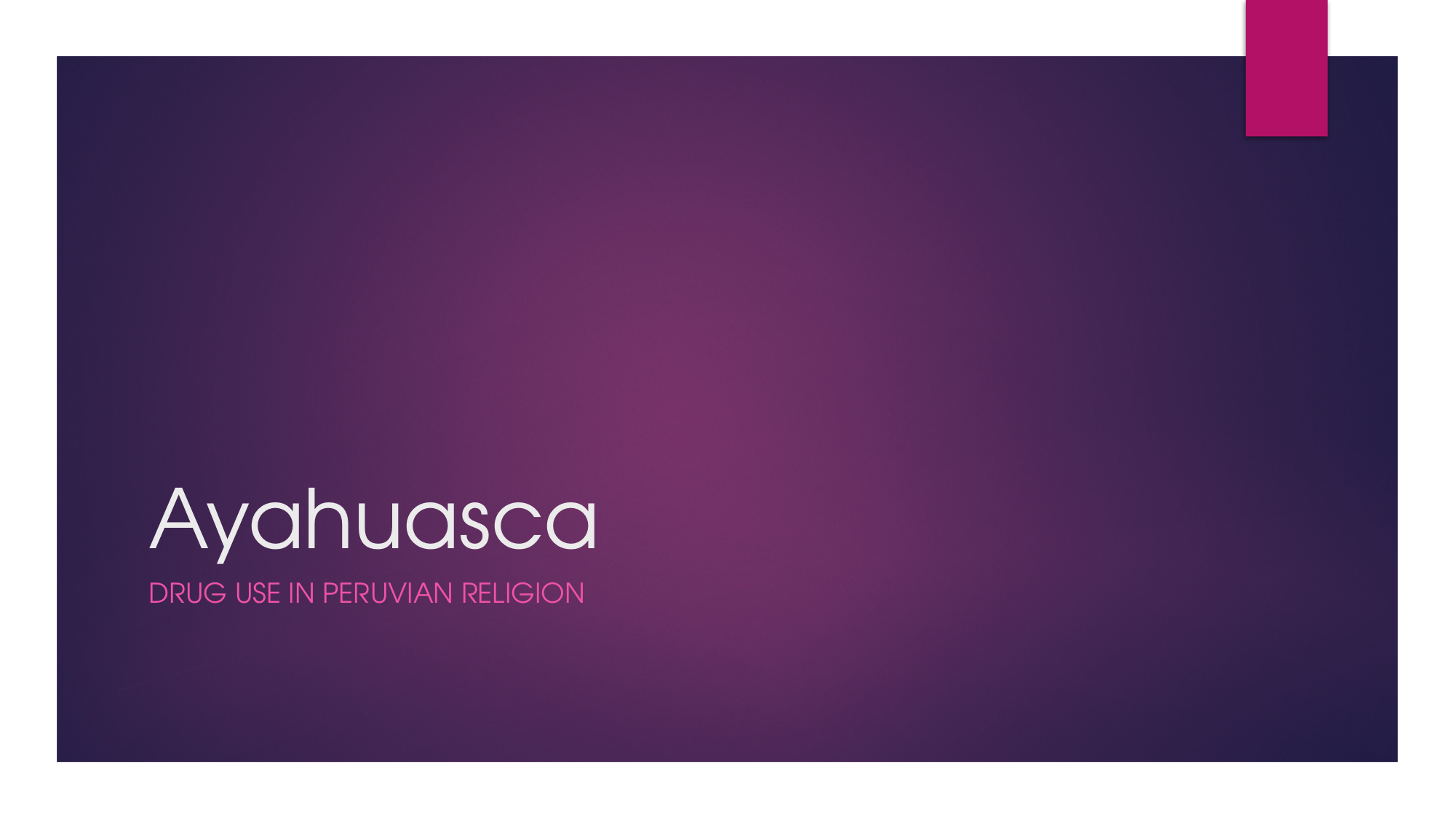

# Ayahuasca
Drug use in Peruvian Religion